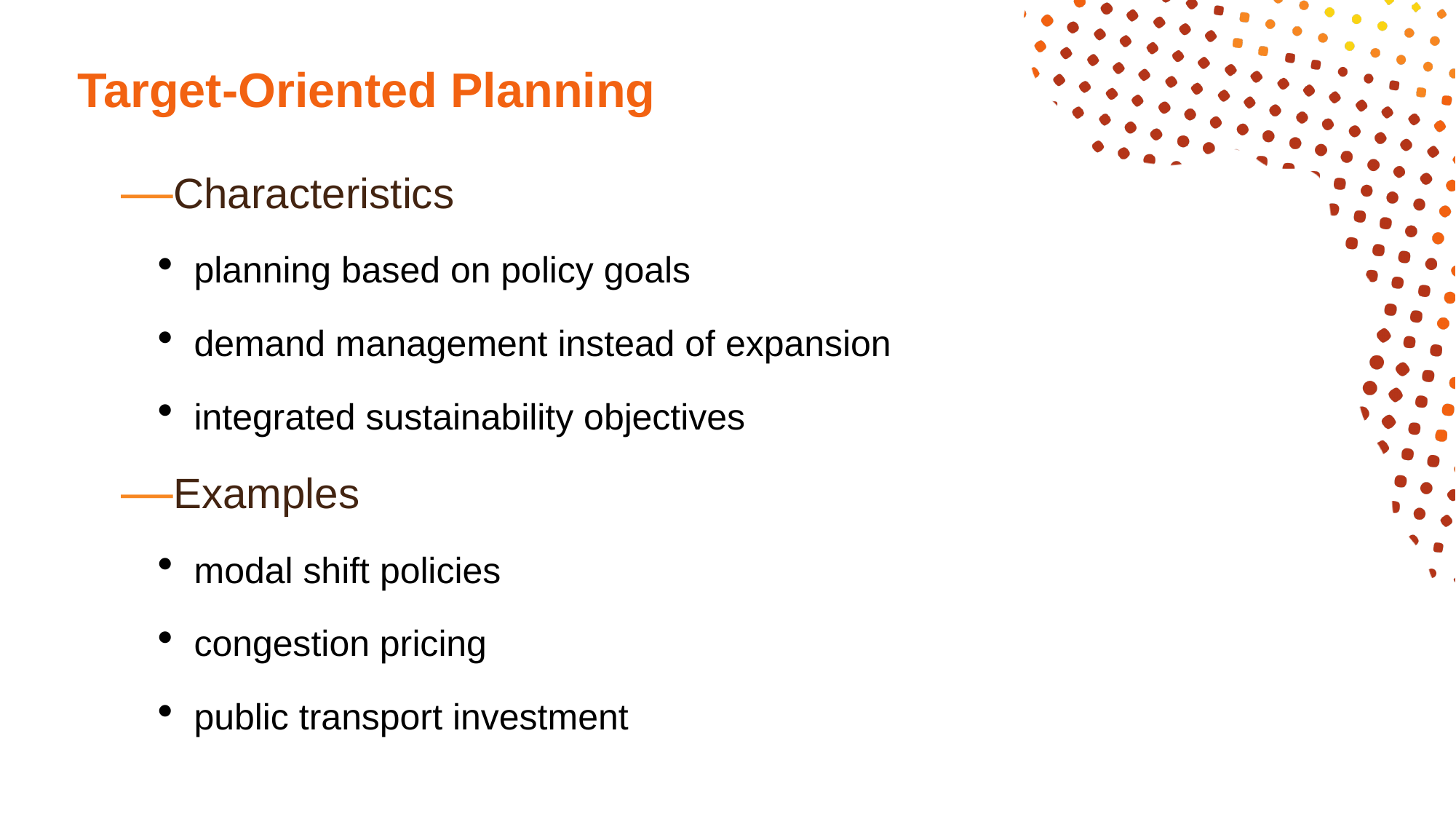

# Target-Oriented Planning
Characteristics
planning based on policy goals
demand management instead of expansion
integrated sustainability objectives
Examples
modal shift policies
congestion pricing
public transport investment